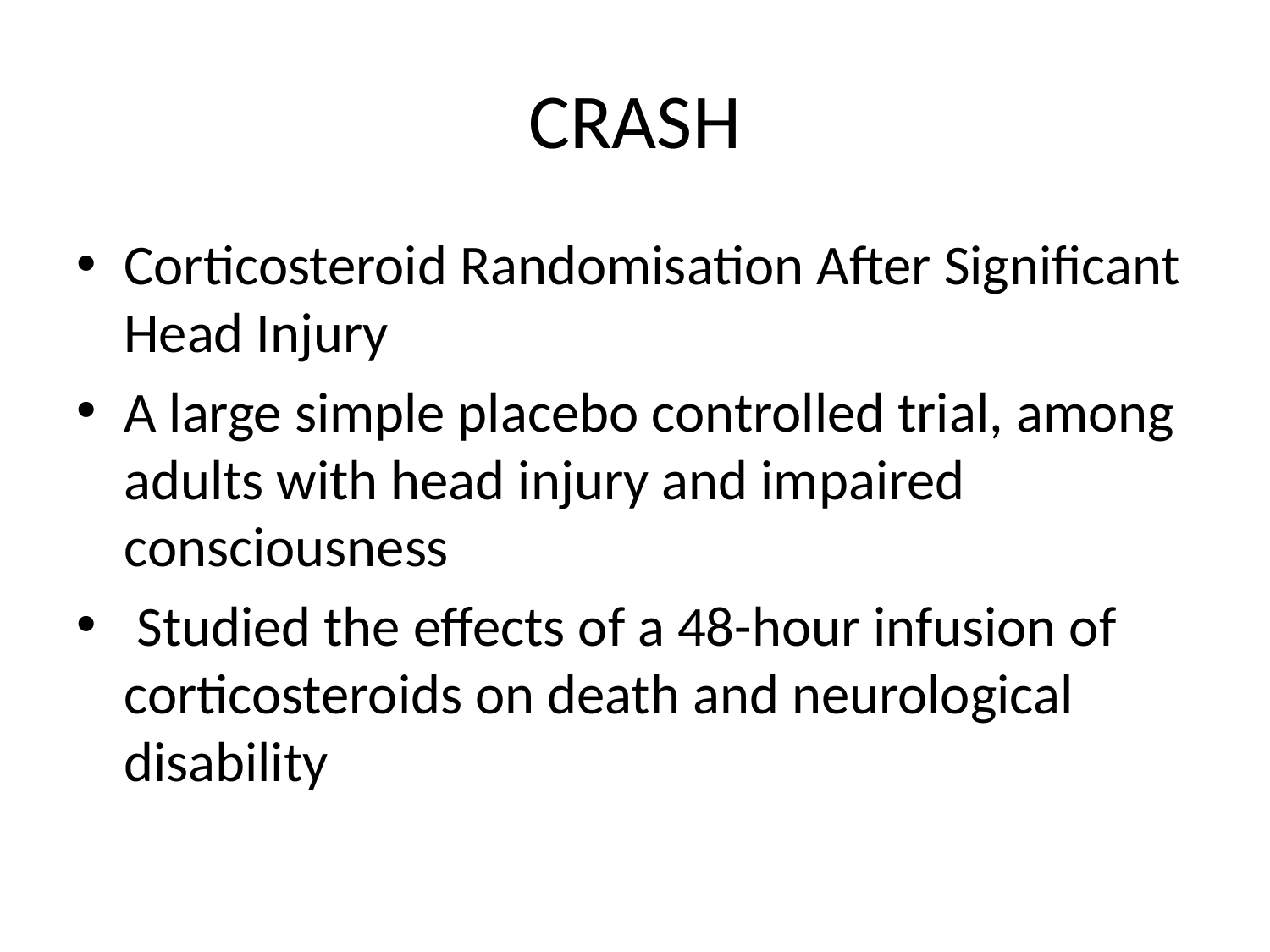

# CRASH
Corticosteroid Randomisation After Significant Head Injury
A large simple placebo controlled trial, among adults with head injury and impaired consciousness
 Studied the effects of a 48-hour infusion of corticosteroids on death and neurological disability